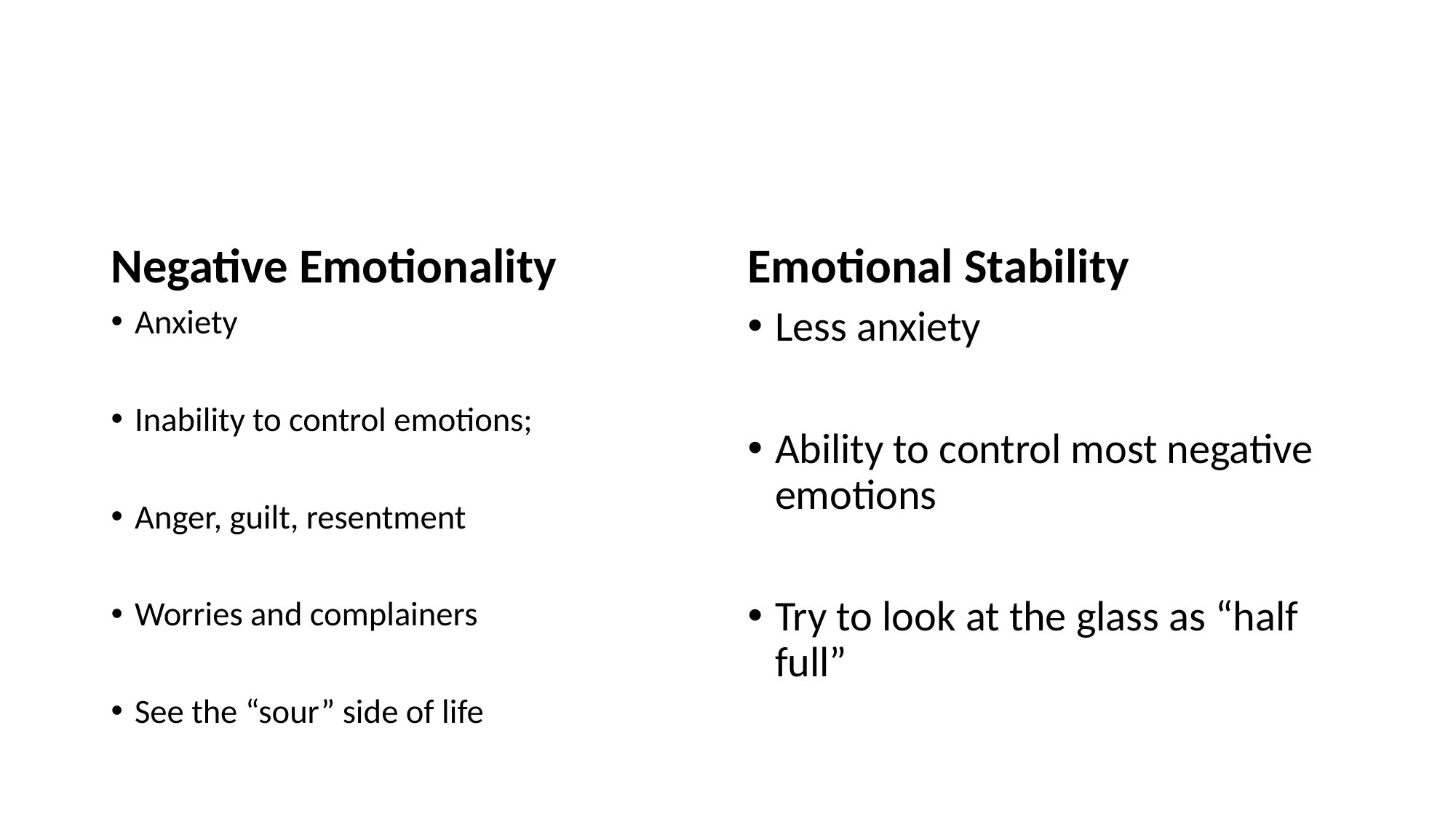

#
Negative Emotionality
Emotional Stability
Anxiety

Inability to control emotions;

Anger, guilt, resentment

Worries and complainers

See the “sour” side of life
Less anxiety

Ability to control most negative emotions

Try to look at the glass as “half full”